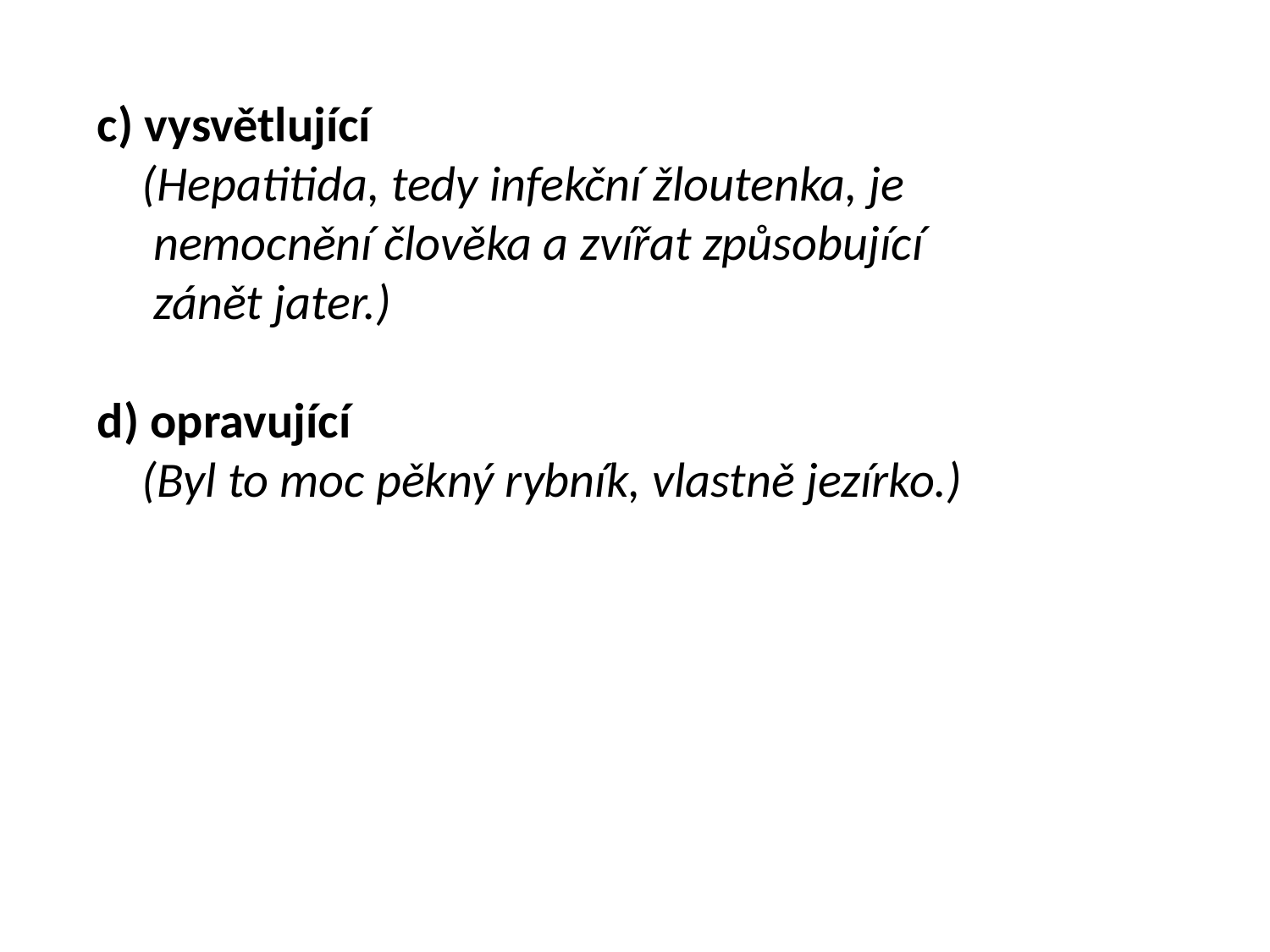

c) vysvětlující
    (Hepatitida, tedy infekční žloutenka, je
     nemocnění člověka a zvířat způsobující
     zánět jater.)

d) opravující
    (Byl to moc pěkný rybník, vlastně jezírko.)